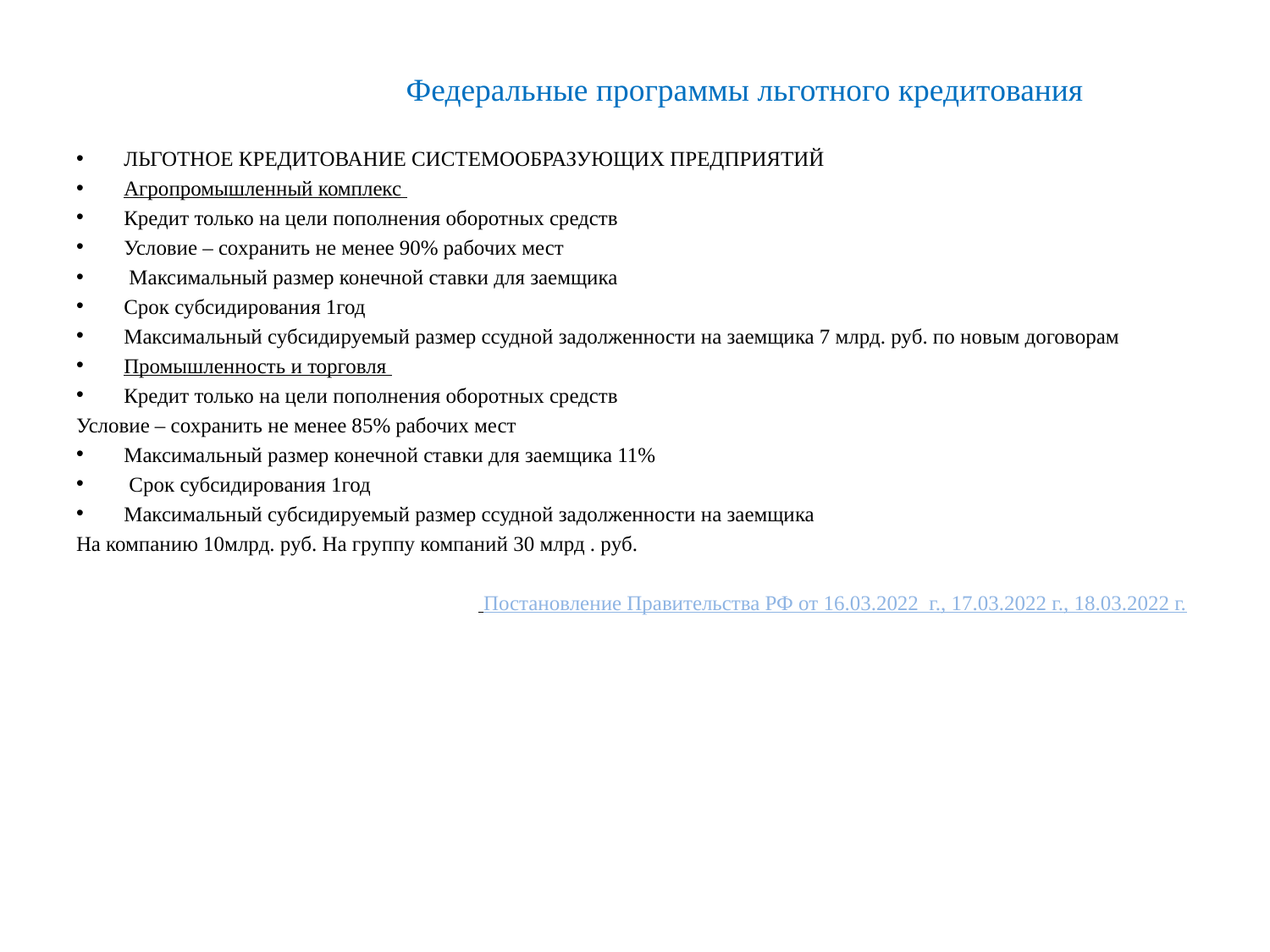

# Федеральные программы льготного кредитования
ЛЬГОТНОЕ КРЕДИТОВАНИЕ СИСТЕМООБРАЗУЮЩИХ ПРЕДПРИЯТИЙ
Агропромышленный комплекс
Кредит только на цели пополнения оборотных средств
Условие – сохранить не менее 90% рабочих мест
 Максимальный размер конечной ставки для заемщика
Срок субсидирования 1год
Максимальный субсидируемый размер ссудной задолженности на заемщика 7 млрд. руб. по новым договорам
Промышленность и торговля
Кредит только на цели пополнения оборотных средств
Условие – сохранить не менее 85% рабочих мест
Максимальный размер конечной ставки для заемщика 11%
 Срок субсидирования 1год
Максимальный субсидируемый размер ссудной задолженности на заемщика
На компанию 10млрд. руб. На группу компаний 30 млрд . руб.

                                                                             Постановление Правительства РФ от 16.03.2022  г., 17.03.2022 г., 18.03.2022 г.